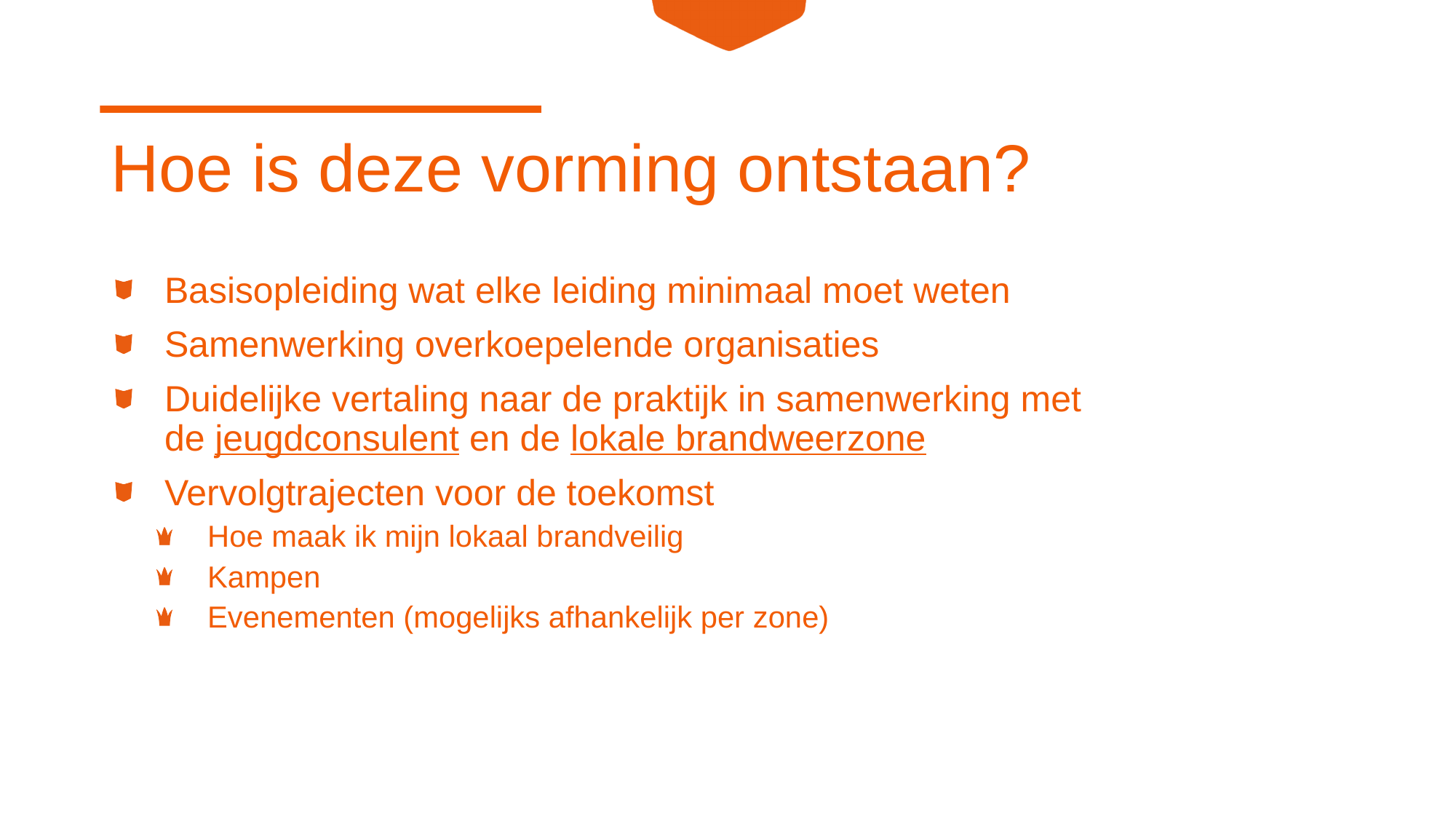

# Hoe is deze vorming ontstaan?
Basisopleiding wat elke leiding minimaal moet weten
Samenwerking overkoepelende organisaties
Duidelijke vertaling naar de praktijk in samenwerking met
de jeugdconsulent en de lokale brandweerzone
Vervolgtrajecten voor de toekomst
Hoe maak ik mijn lokaal brandveilig
Kampen
Evenementen (mogelijks afhankelijk per zone)